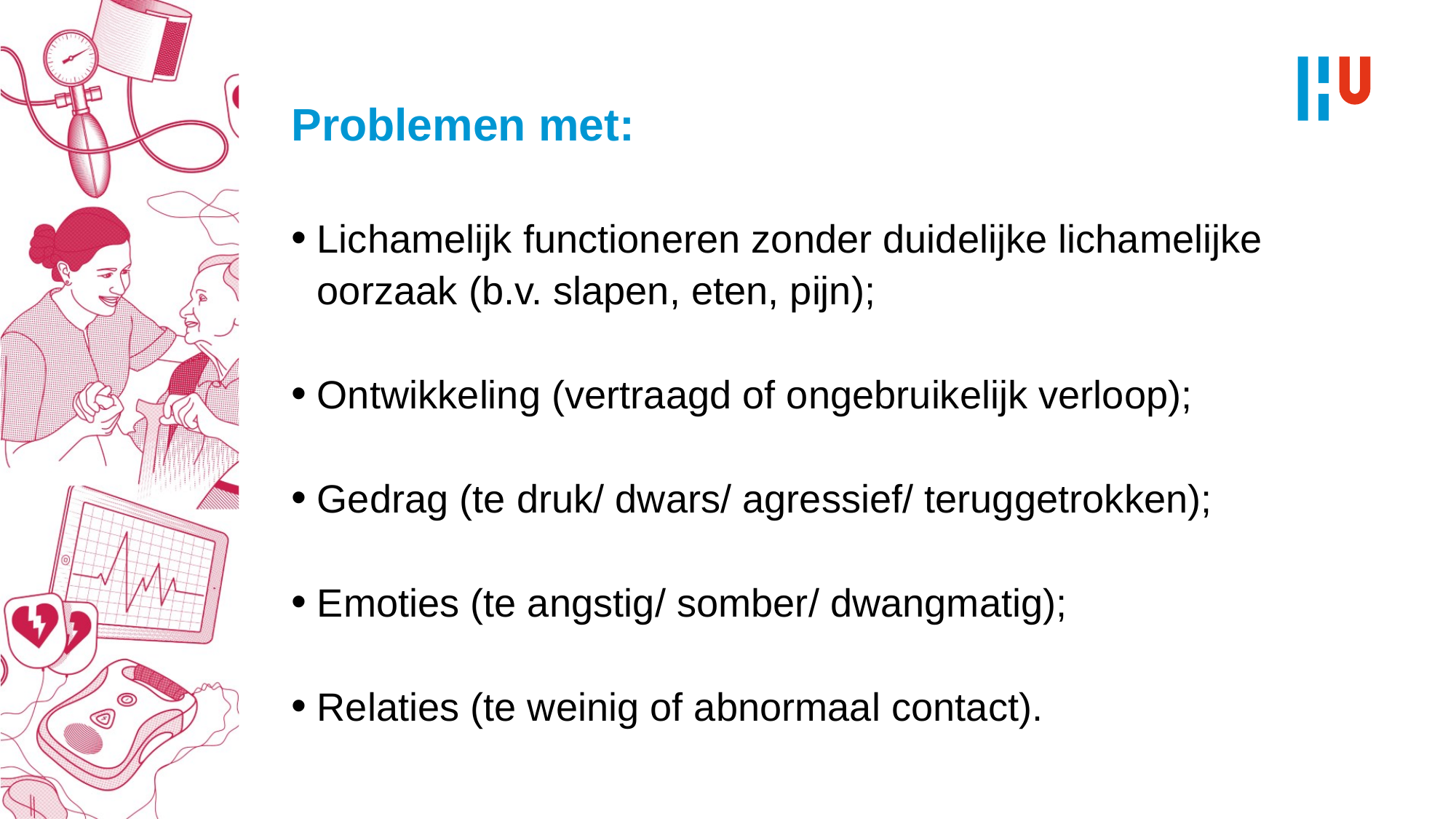

# Problemen met:
Lichamelijk functioneren zonder duidelijke lichamelijke oorzaak (b.v. slapen, eten, pijn);

Ontwikkeling (vertraagd of ongebruikelijk verloop);

Gedrag (te druk/ dwars/ agressief/ teruggetrokken);

Emoties (te angstig/ somber/ dwangmatig);

Relaties (te weinig of abnormaal contact).